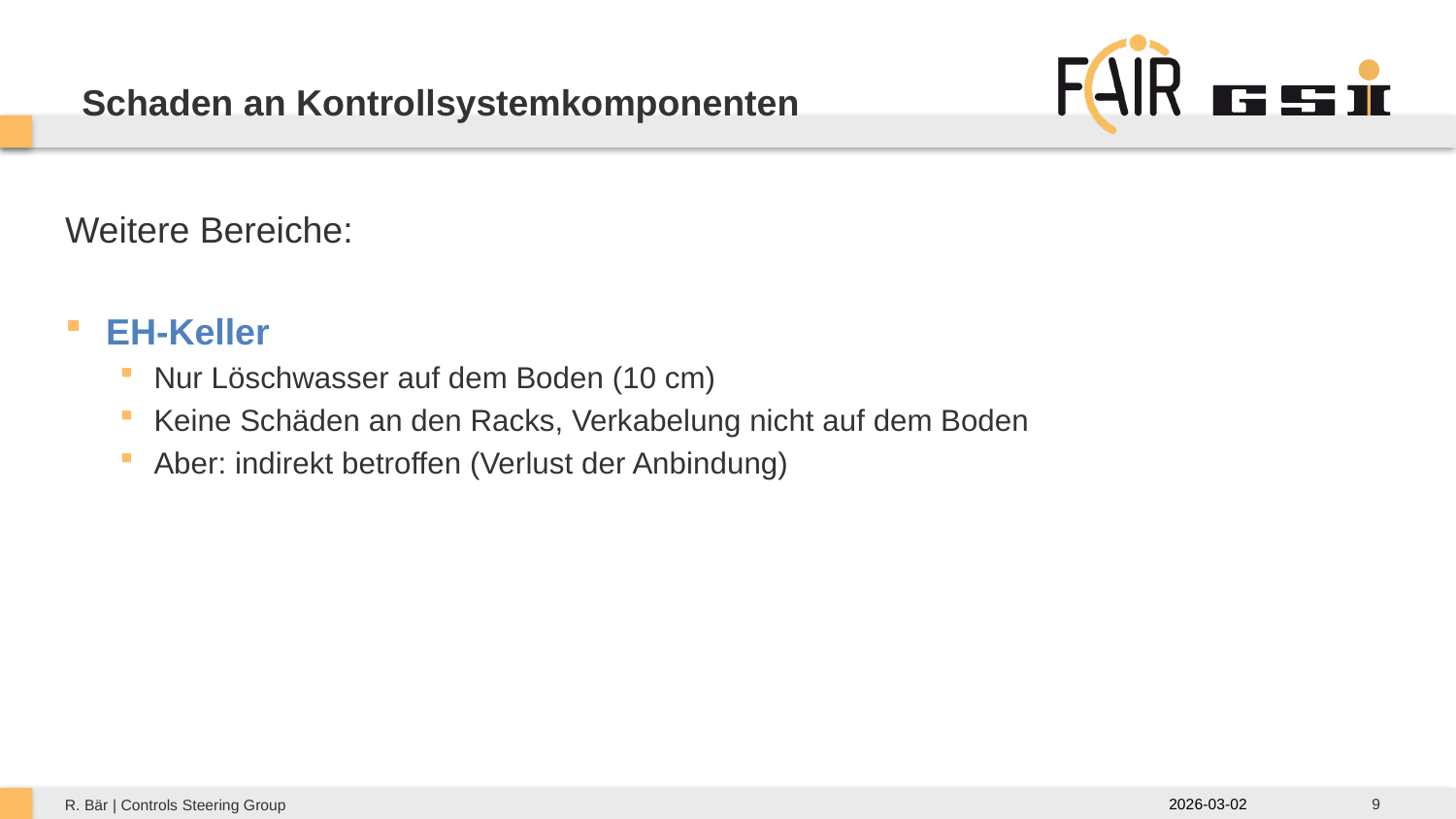

# Schaden an Kontrollsystemkomponenten
Weitere Bereiche:

EH-Keller
Nur Löschwasser auf dem Boden (10 cm)
Keine Schäden an den Racks, Verkabelung nicht auf dem Boden
Aber: indirekt betroffen (Verlust der Anbindung)

9
2026-03-02
R. Bär | Controls Steering Group